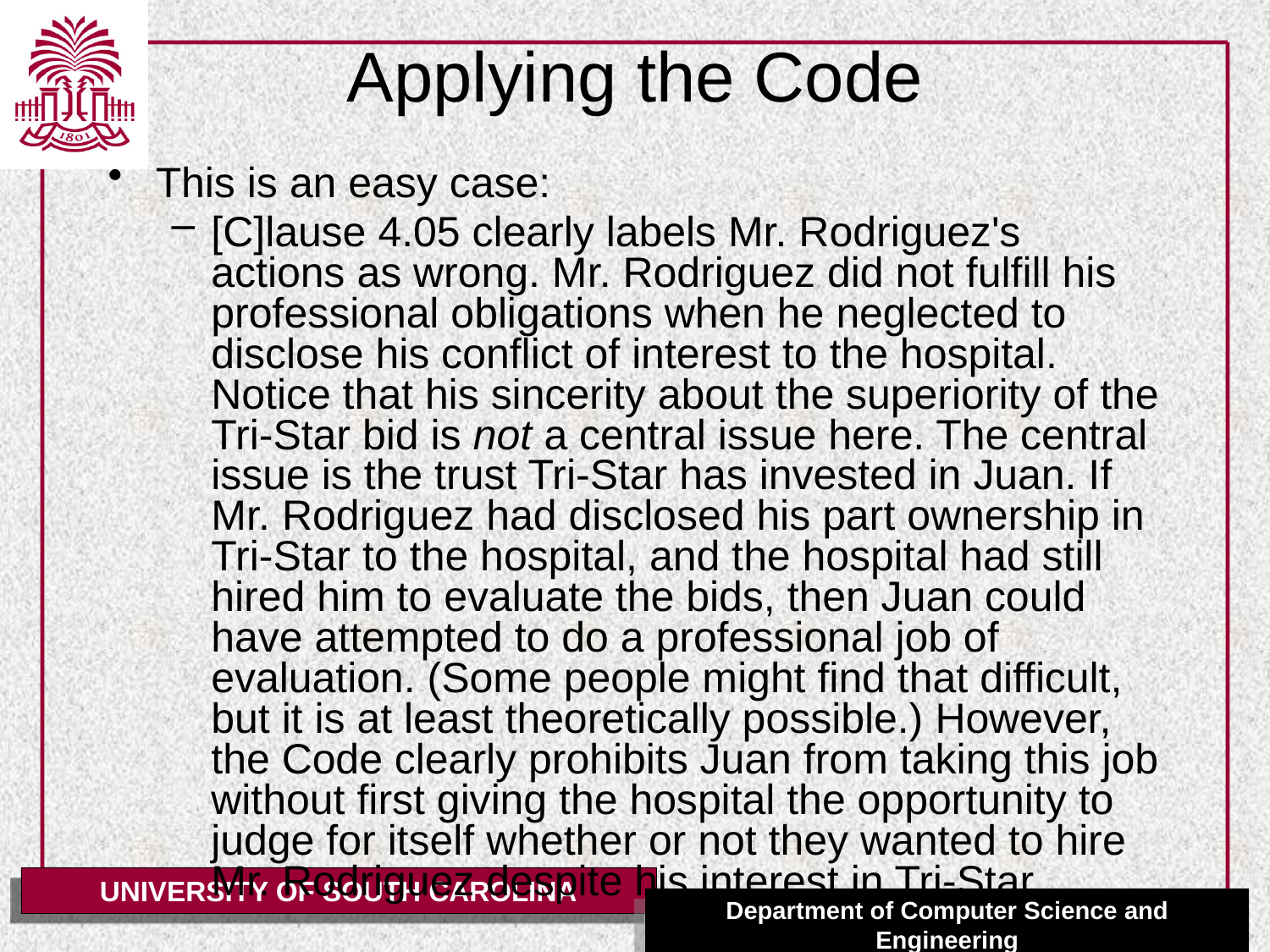

# Applying the Code
This is an easy case:
[C]lause 4.05 clearly labels Mr. Rodriguez's actions as wrong. Mr. Rodriguez did not fulfill his professional obligations when he neglected to disclose his conflict of interest to the hospital. Notice that his sincerity about the superiority of the Tri-Star bid is not a central issue here. The central issue is the trust Tri-Star has invested in Juan. If Mr. Rodriguez had disclosed his part ownership in Tri-Star to the hospital, and the hospital had still hired him to evaluate the bids, then Juan could have attempted to do a professional job of evaluation. (Some people might find that difficult, but it is at least theoretically possible.) However, the Code clearly prohibits Juan from taking this job without first giving the hospital the opportunity to judge for itself whether or not they wanted to hire Mr. Rodriguez despite his interest in Tri-Star.